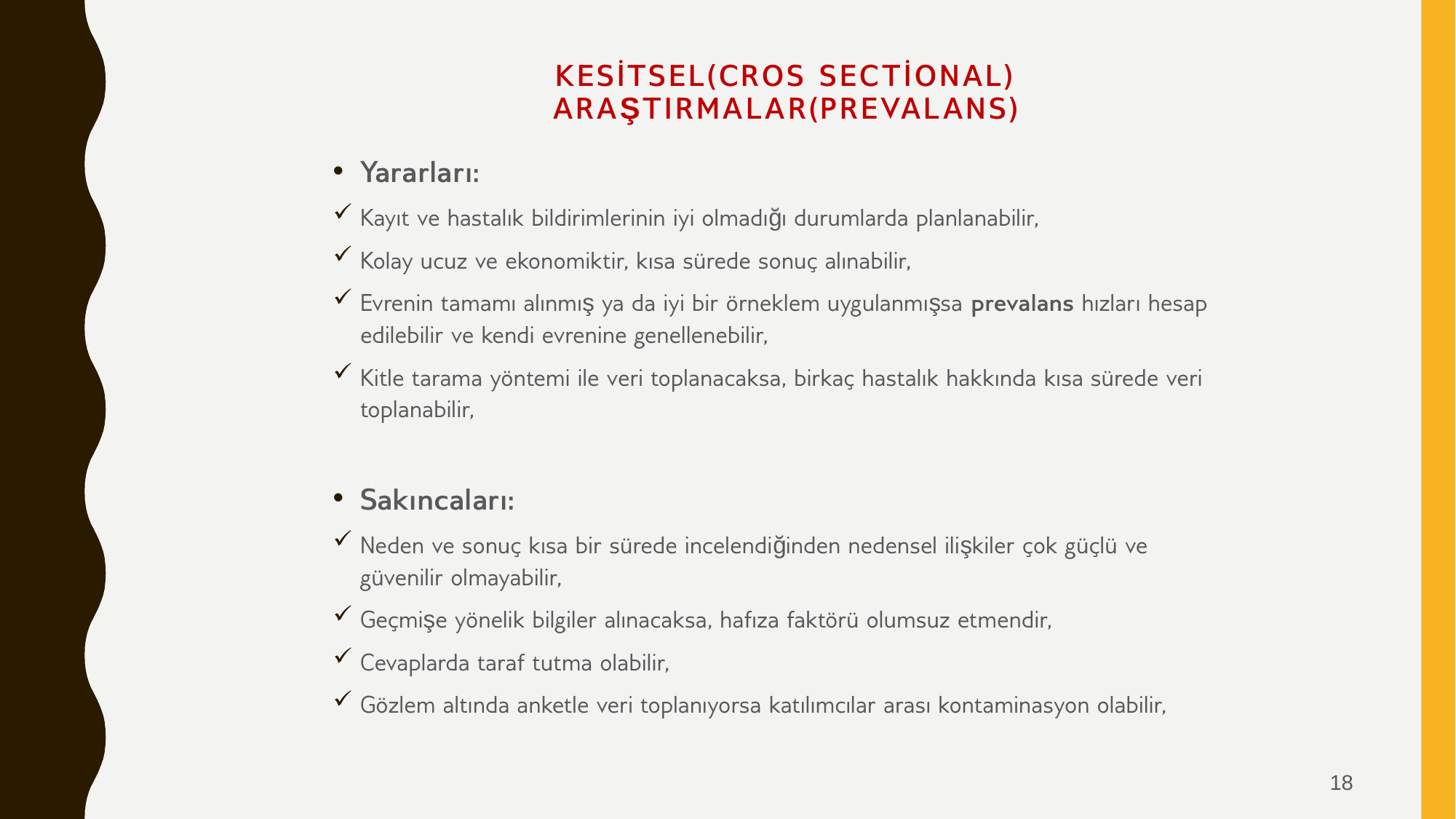

# KESİTSEL(Cros sectional) ARAŞTIRMALAR(Prevalans)
Yararları:
Kayıt ve hastalık bildirimlerinin iyi olmadığı durumlarda planlanabilir,
Kolay ucuz ve ekonomiktir, kısa sürede sonuç alınabilir,
Evrenin tamamı alınmış ya da iyi bir örneklem uygulanmışsa prevalans hızları hesap edilebilir ve kendi evrenine genellenebilir,
Kitle tarama yöntemi ile veri toplanacaksa, birkaç hastalık hakkında kısa sürede veri toplanabilir,

Sakıncaları:
Neden ve sonuç kısa bir sürede incelendiğinden nedensel ilişkiler çok güçlü ve güvenilir olmayabilir,
Geçmişe yönelik bilgiler alınacaksa, hafıza faktörü olumsuz etmendir,
Cevaplarda taraf tutma olabilir,
Gözlem altında anketle veri toplanıyorsa katılımcılar arası kontaminasyon olabilir,

18